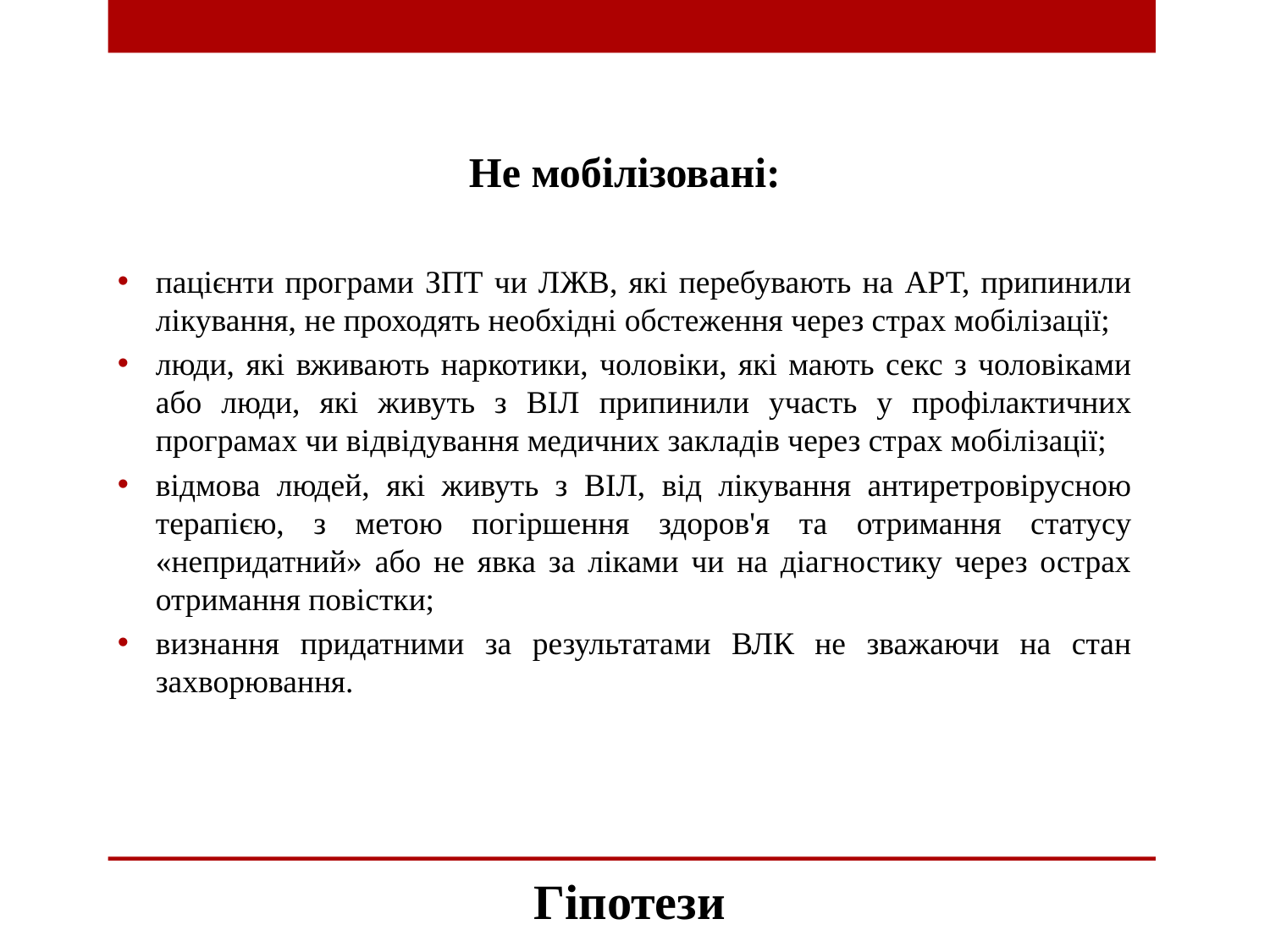

Не мобілізовані:

пацієнти програми ЗПТ чи ЛЖВ, які перебувають на АРТ, припинили лікування, не проходять необхідні обстеження через страх мобілізації;
люди, які вживають наркотики, чоловіки, які мають секс з чоловіками або люди, які живуть з ВІЛ припинили участь у профілактичних програмах чи відвідування медичних закладів через страх мобілізації;
відмова людей, які живуть з ВІЛ, від лікування антиретровірусною терапією, з метою погіршення здоров'я та отримання статусу «непридатний» або не явка за ліками чи на діагностику через острах отримання повістки;
визнання придатними за результатами ВЛК не зважаючи на стан захворювання.
# Гіпотези